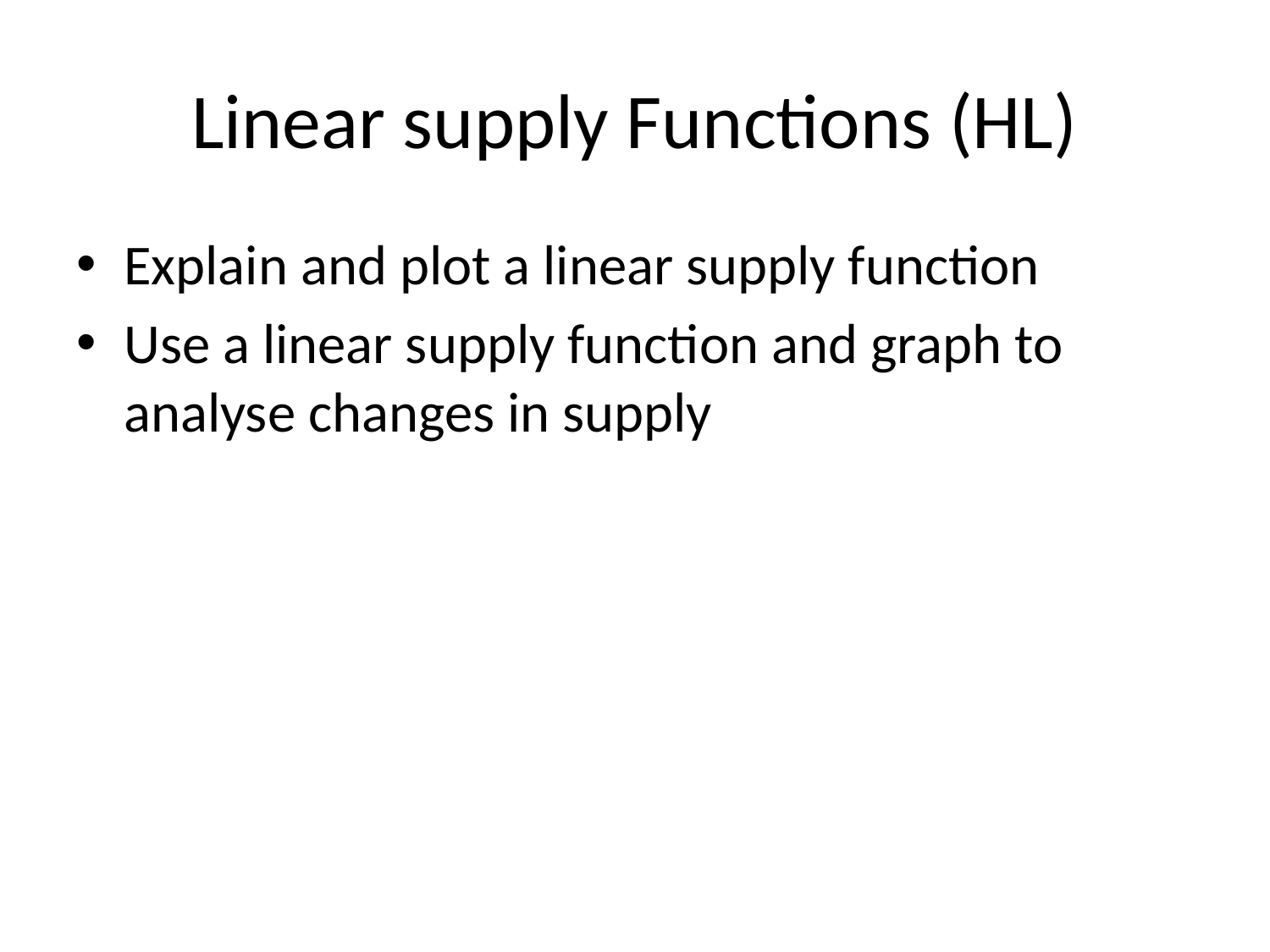

# Linear supply Functions (HL)
Explain and plot a linear supply function
Use a linear supply function and graph to analyse changes in supply